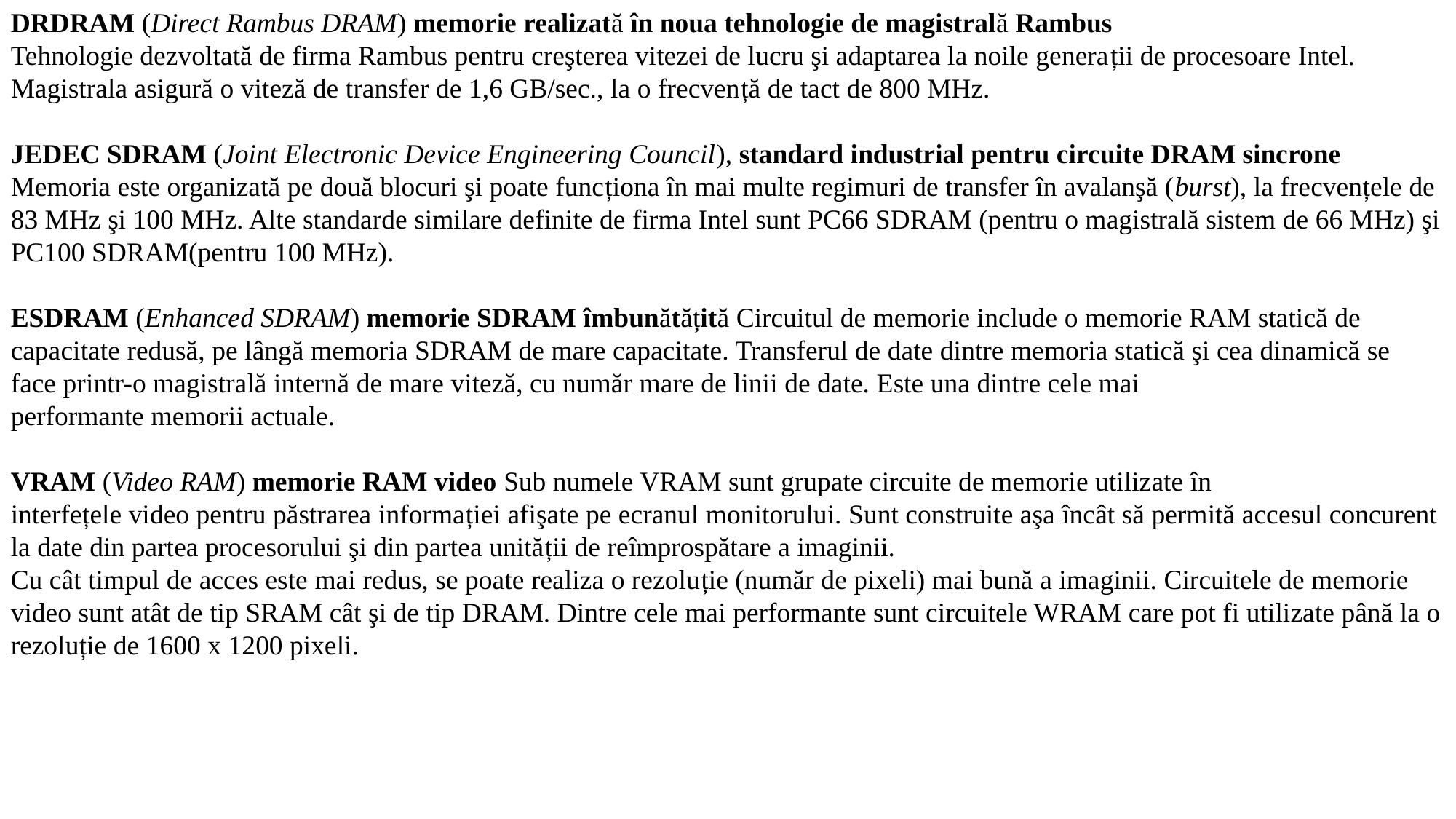

DRDRAM (Direct Rambus DRAM) memorie realizată în noua tehnologie de magistrală Rambus
Tehnologie dezvoltată de firma Rambus pentru creşterea vitezei de lucru şi adaptarea la noile generații de procesoare Intel. Magistrala asigură o viteză de transfer de 1,6 GB/sec., la o frecvență de tact de 800 MHz.
JEDEC SDRAM (Joint Electronic Device Engineering Council), standard industrial pentru circuite DRAM sincrone
Memoria este organizată pe două blocuri şi poate funcționa în mai multe regimuri de transfer în avalanşă (burst), la frecvențele de 83 MHz şi 100 MHz. Alte standarde similare definite de firma Intel sunt PC66 SDRAM (pentru o magistrală sistem de 66 MHz) şi PC100 SDRAM(pentru 100 MHz).
ESDRAM (Enhanced SDRAM) memorie SDRAM îmbunătățită Circuitul de memorie include o memorie RAM statică de capacitate redusă, pe lângă memoria SDRAM de mare capacitate. Transferul de date dintre memoria statică şi cea dinamică se face printr-o magistrală internă de mare viteză, cu număr mare de linii de date. Este una dintre cele mai
performante memorii actuale.
VRAM (Video RAM) memorie RAM video Sub numele VRAM sunt grupate circuite de memorie utilizate în
interfețele video pentru păstrarea informației afişate pe ecranul monitorului. Sunt construite aşa încât să permită accesul concurent la date din partea procesorului şi din partea unității de reîmprospătare a imaginii.
Cu cât timpul de acces este mai redus, se poate realiza o rezoluție (număr de pixeli) mai bună a imaginii. Circuitele de memorie video sunt atât de tip SRAM cât şi de tip DRAM. Dintre cele mai performante sunt circuitele WRAM care pot fi utilizate până la o rezoluție de 1600 x 1200 pixeli.